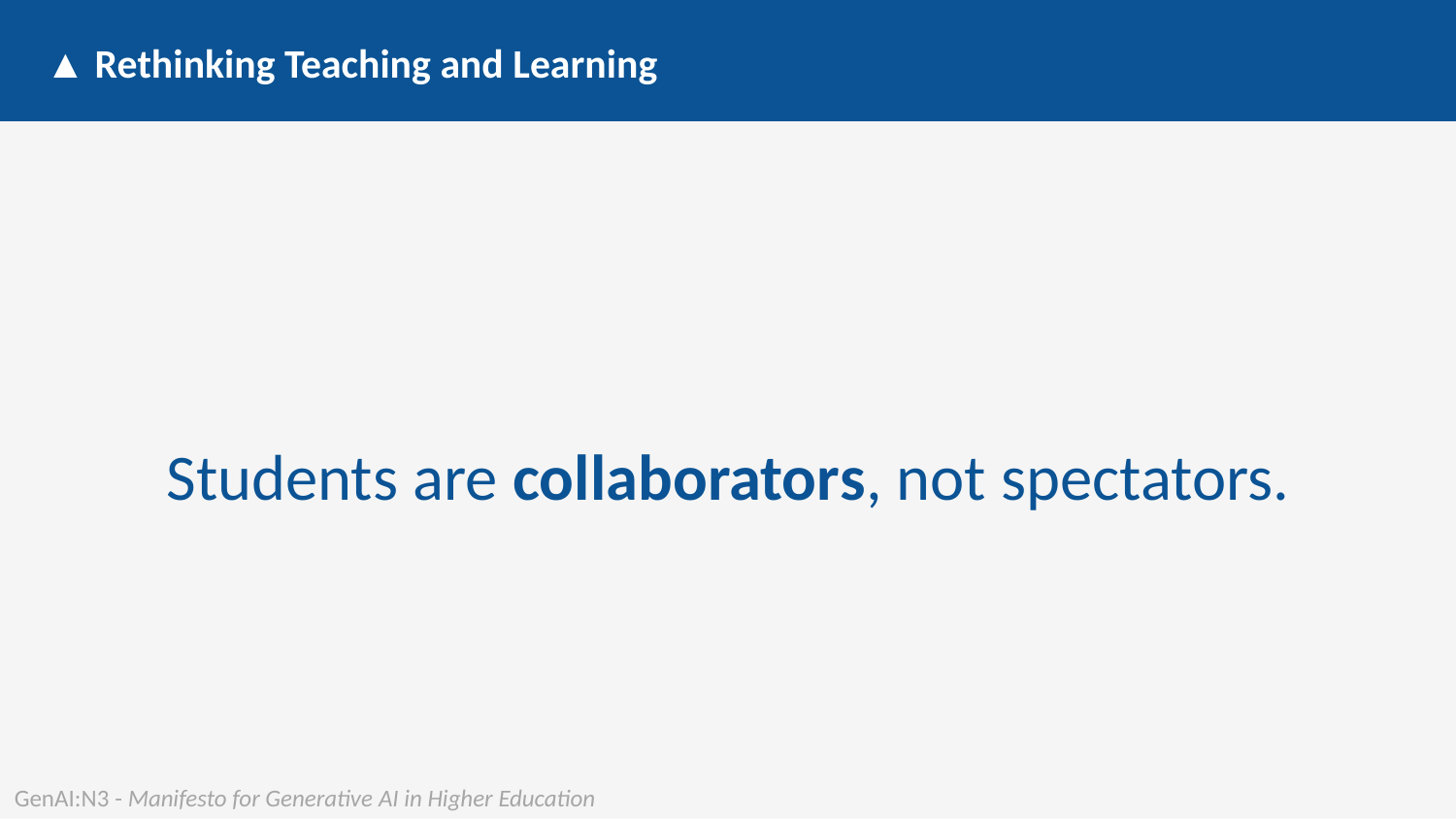

▲ Rethinking Teaching and Learning
Students are collaborators, not spectators.